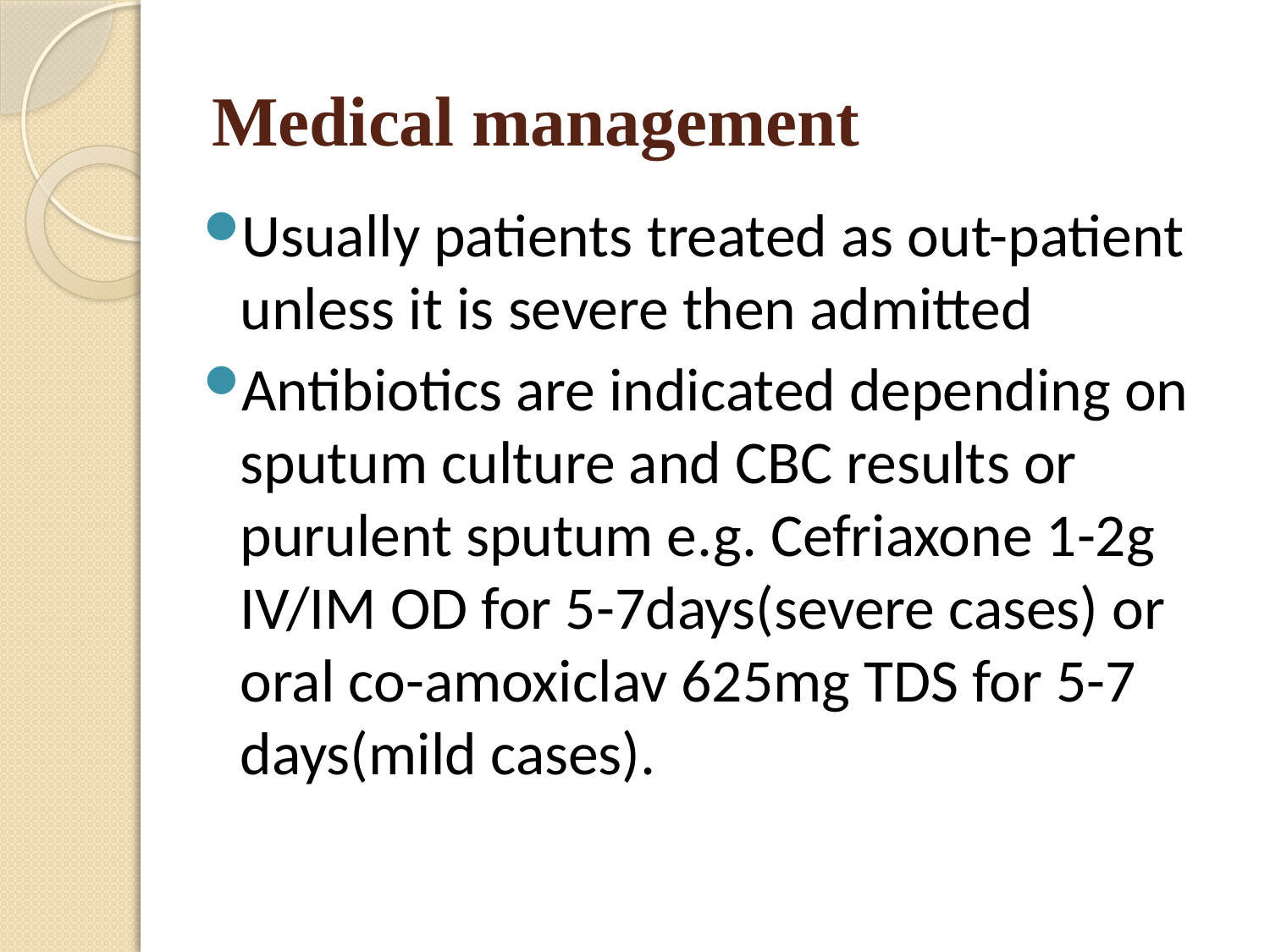

# Medical management
Usually patients treated as out-patient unless it is severe then admitted
Antibiotics are indicated depending on sputum culture and CBC results or purulent sputum e.g. Cefriaxone 1-2g IV/IM OD for 5-7days(severe cases) or oral co-amoxiclav 625mg TDS for 5-7 days(mild cases).